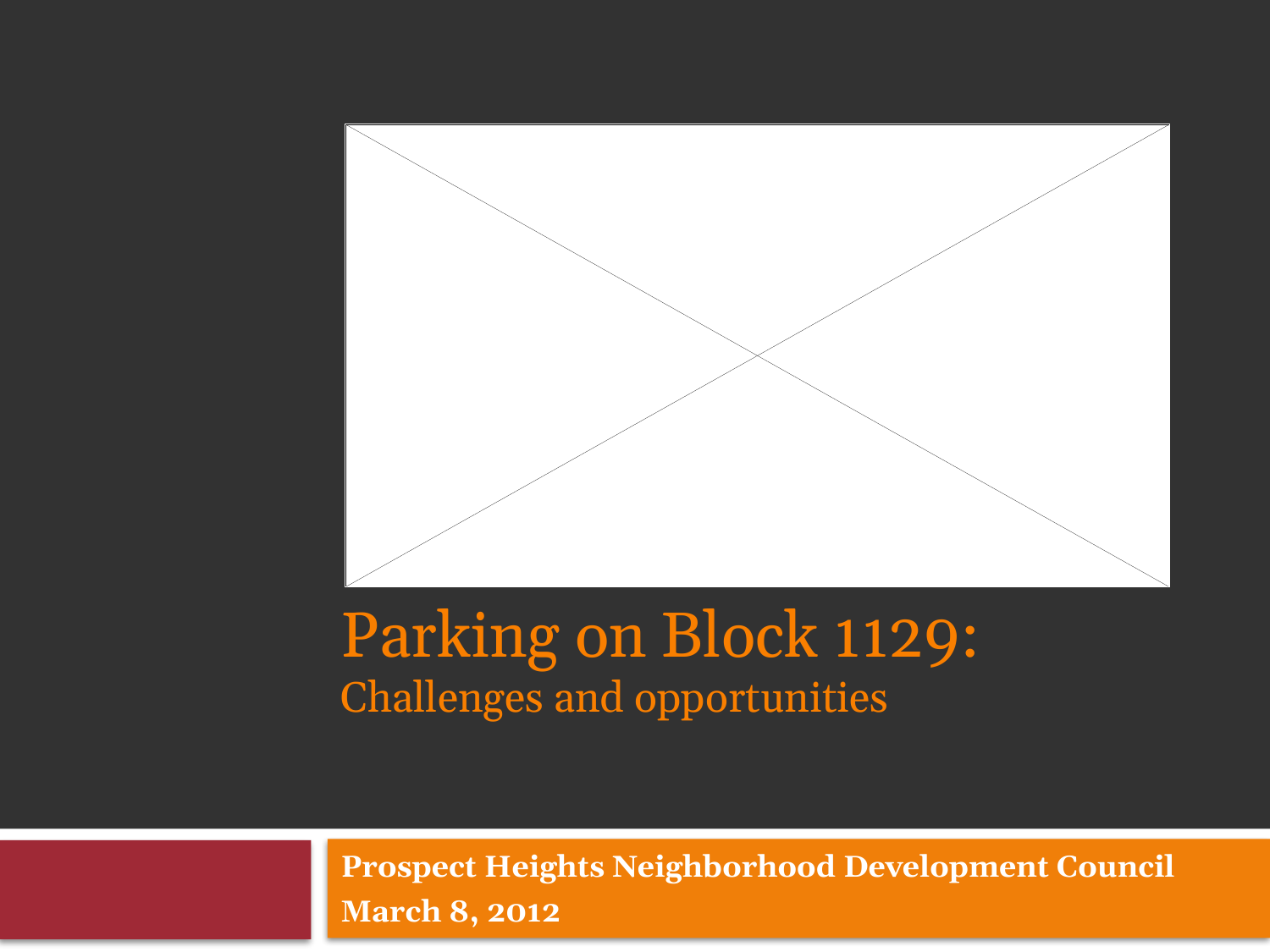

# Parking on Block 1129: Challenges and opportunities
Prospect Heights Neighborhood Development Council
March 8, 2012